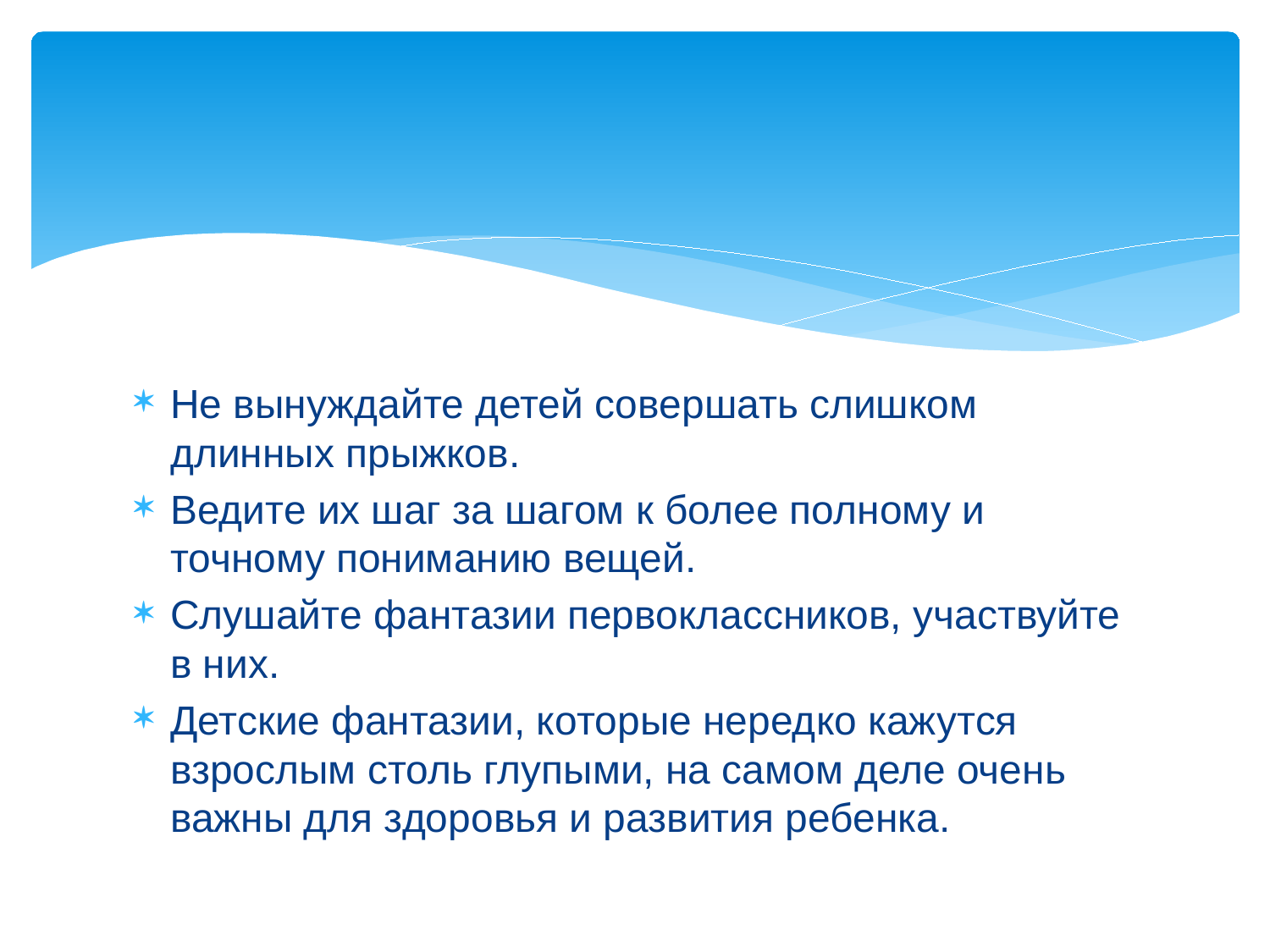

#
Не вынуждайте детей совершать слишком длинных прыжков.
Ведите их шаг за шагом к более полному и точному пониманию вещей.
Слушайте фантазии первоклассников, участвуйте в них.
Детские фантазии, которые нередко кажутся взрослым столь глупыми, на самом деле очень важны для здоровья и развития ребенка.